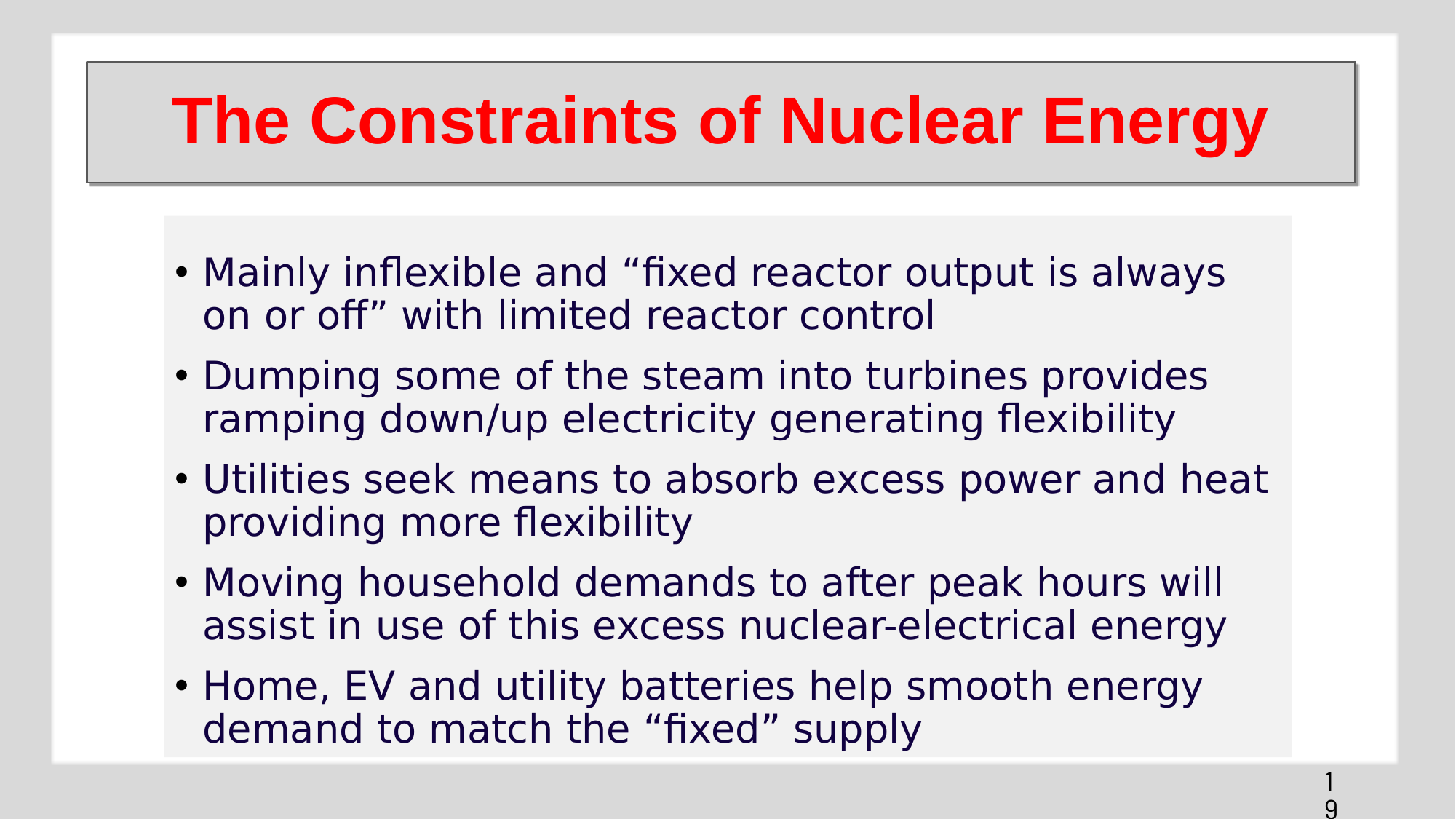

# The Constraints of Nuclear Energy

Mainly inflexible and “fixed reactor output is always on or off” with limited reactor control
Dumping some of the steam into turbines provides ramping down/up electricity generating flexibility
Utilities seek means to absorb excess power and heat providing more flexibility
Moving household demands to after peak hours will assist in use of this excess nuclear-electrical energy
Home, EV and utility batteries help smooth energy demand to match the “fixed” supply

19